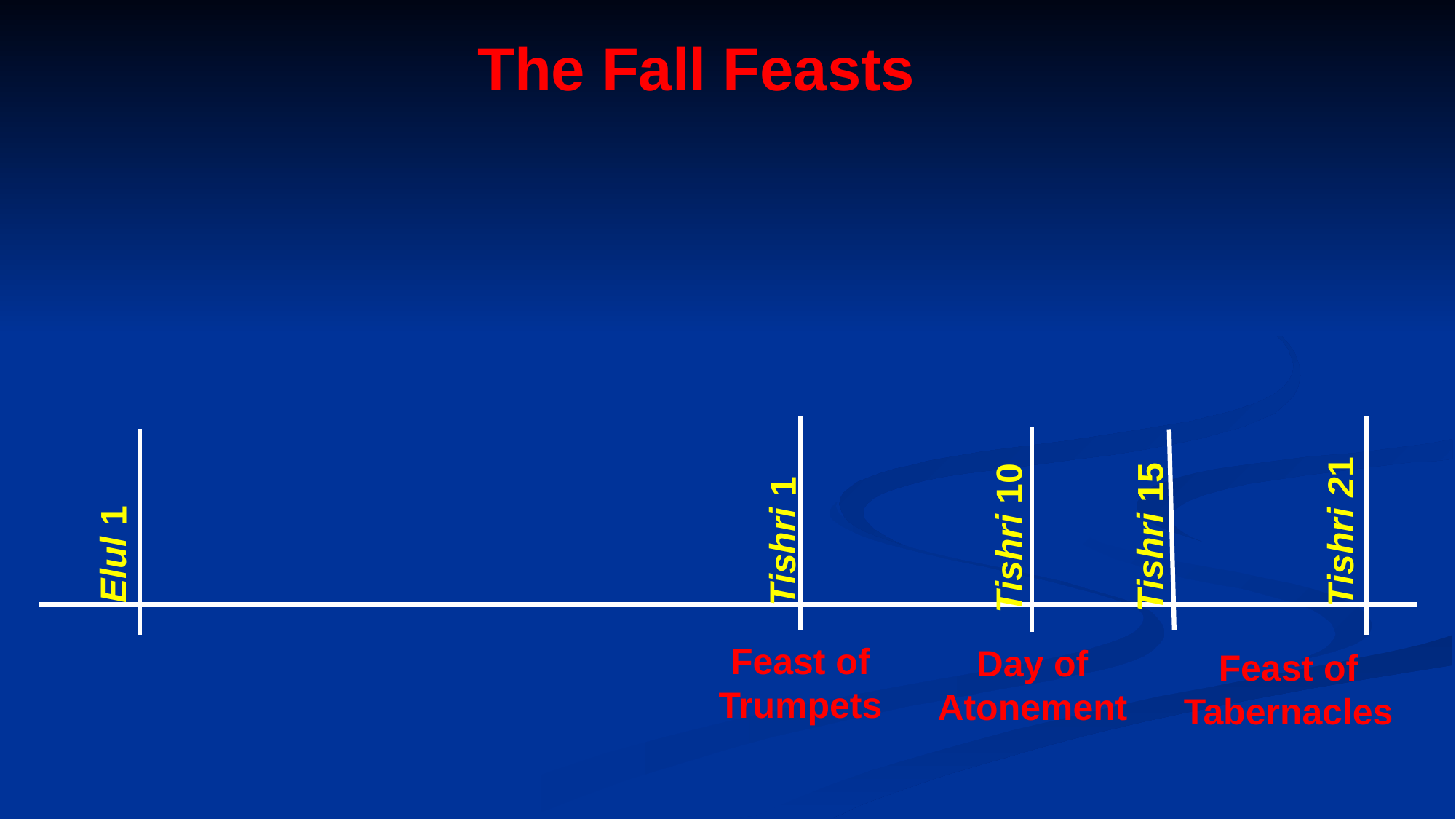

The Fall Feasts
Tishri 21
Tishri 15
Tishri 10
Tishri 1
Elul 1
Feast of Trumpets
Day of Atonement
Feast of Tabernacles